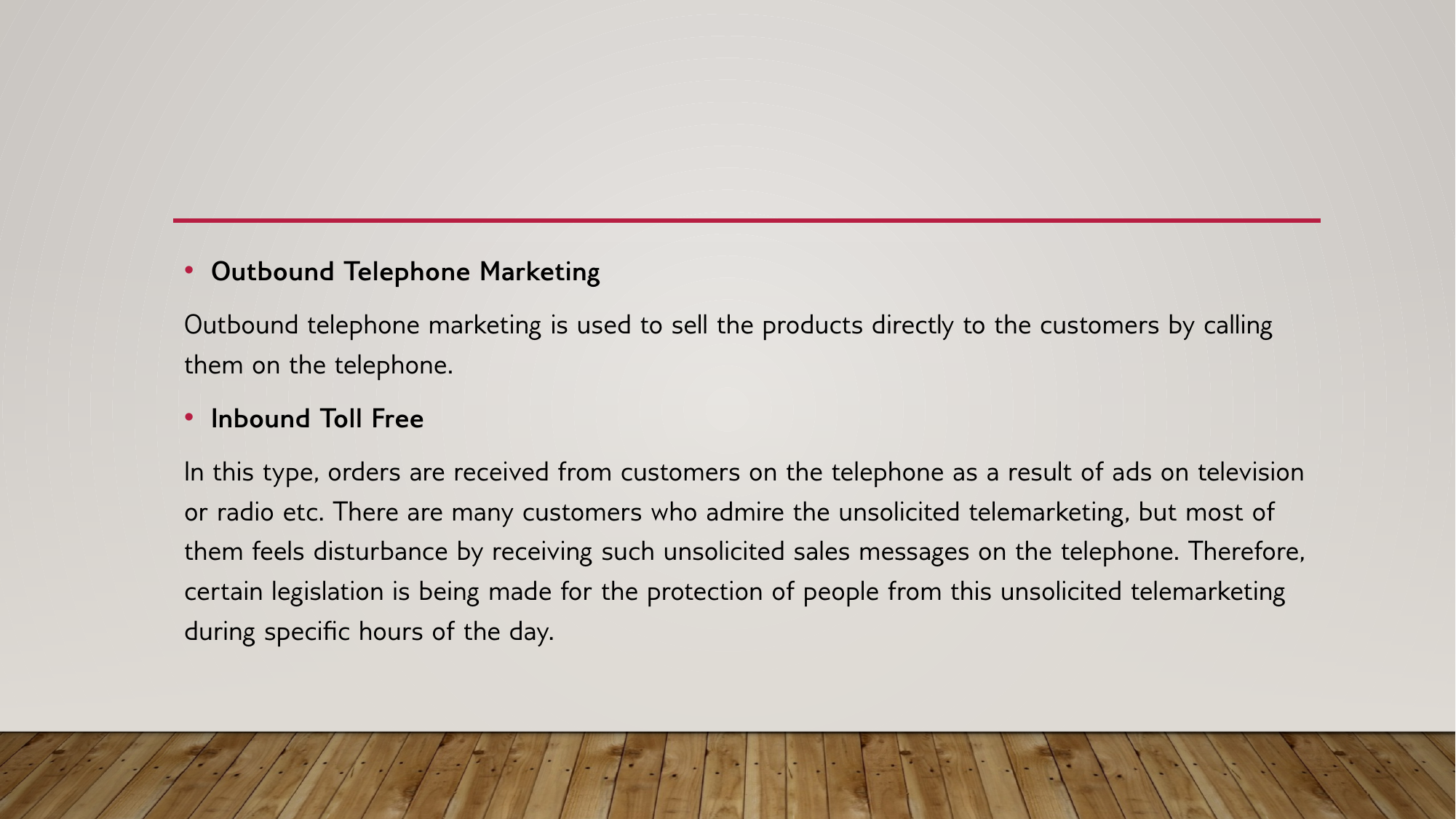

#
Outbound Telephone Marketing
Outbound telephone marketing is used to sell the products directly to the customers by calling them on the telephone.
Inbound Toll Free
In this type, orders are received from customers on the telephone as a result of ads on television or radio etc. There are many customers who admire the unsolicited telemarketing, but most of them feels disturbance by receiving such unsolicited sales messages on the telephone. Therefore, certain legislation is being made for the protection of people from this unsolicited telemarketing during specific hours of the day.